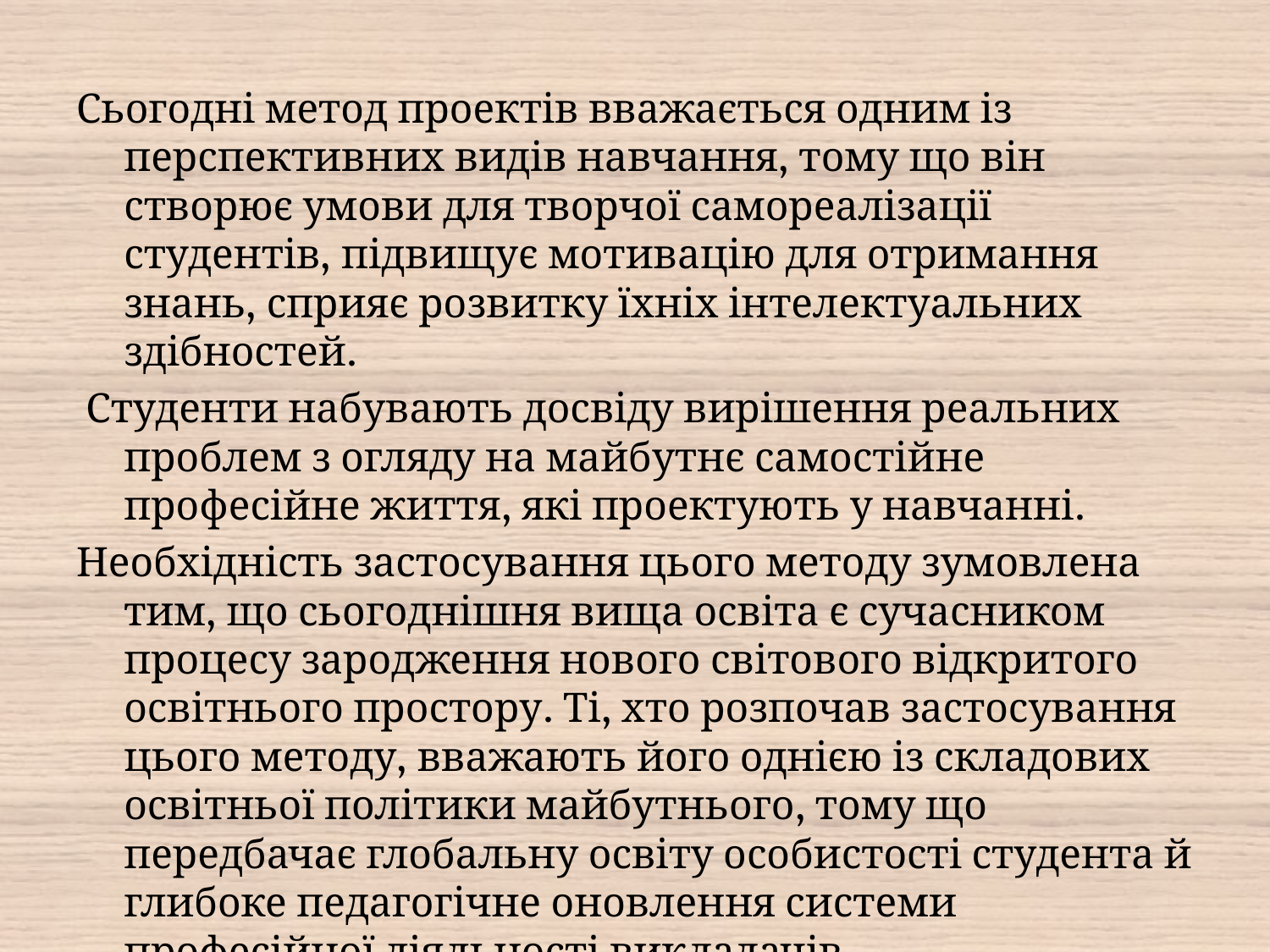

Сьогодні метод проектів вважається одним із перспективних видів навчання, тому що він створює умови для творчої самореалізації студентів, підвищує мотивацію для отримання знань, сприяє розвитку їхніх інтелектуальних здібностей.
 Студенти набувають досвіду вирішення реальних проблем з огляду на майбутнє самостійне професійне життя, які проектують у навчанні.
Необхідність застосування цього методу зумовлена тим, що сьогоднішня вища освіта є сучасником процесу зародження нового світового відкритого освітнього простору. Ті, хто розпочав застосування цього методу, вважають його однією із складових освітньої політики майбутнього, тому що передбачає глобальну освіту особистості студента й глибоке педагогічне оновлення системи професійної діяльності викладачів